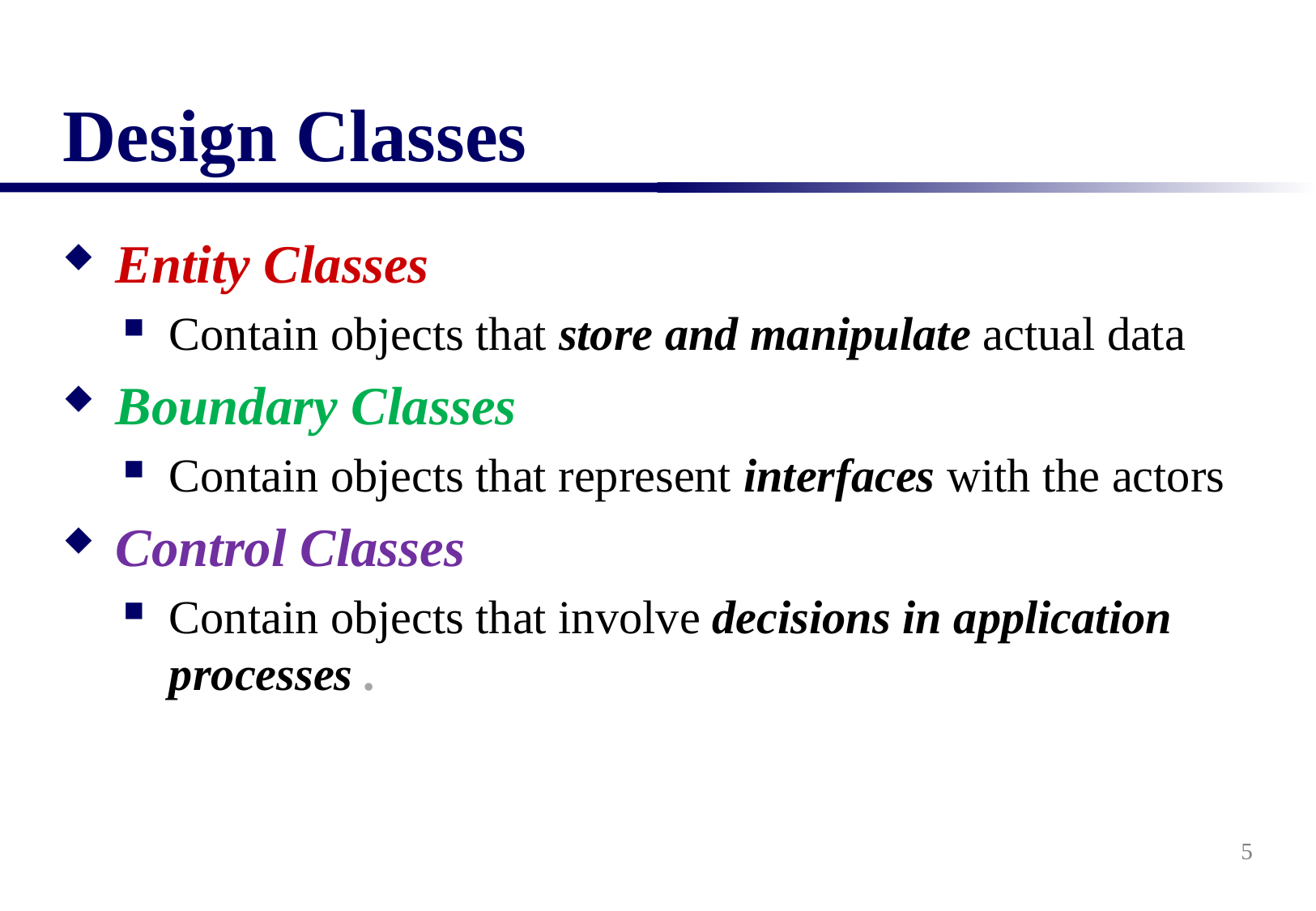

Design Classes
Entity Classes
Contain objects that store and manipulate actual data
Boundary Classes
Contain objects that represent interfaces with the actors
Control Classes
Contain objects that involve decisions in application processes .
5